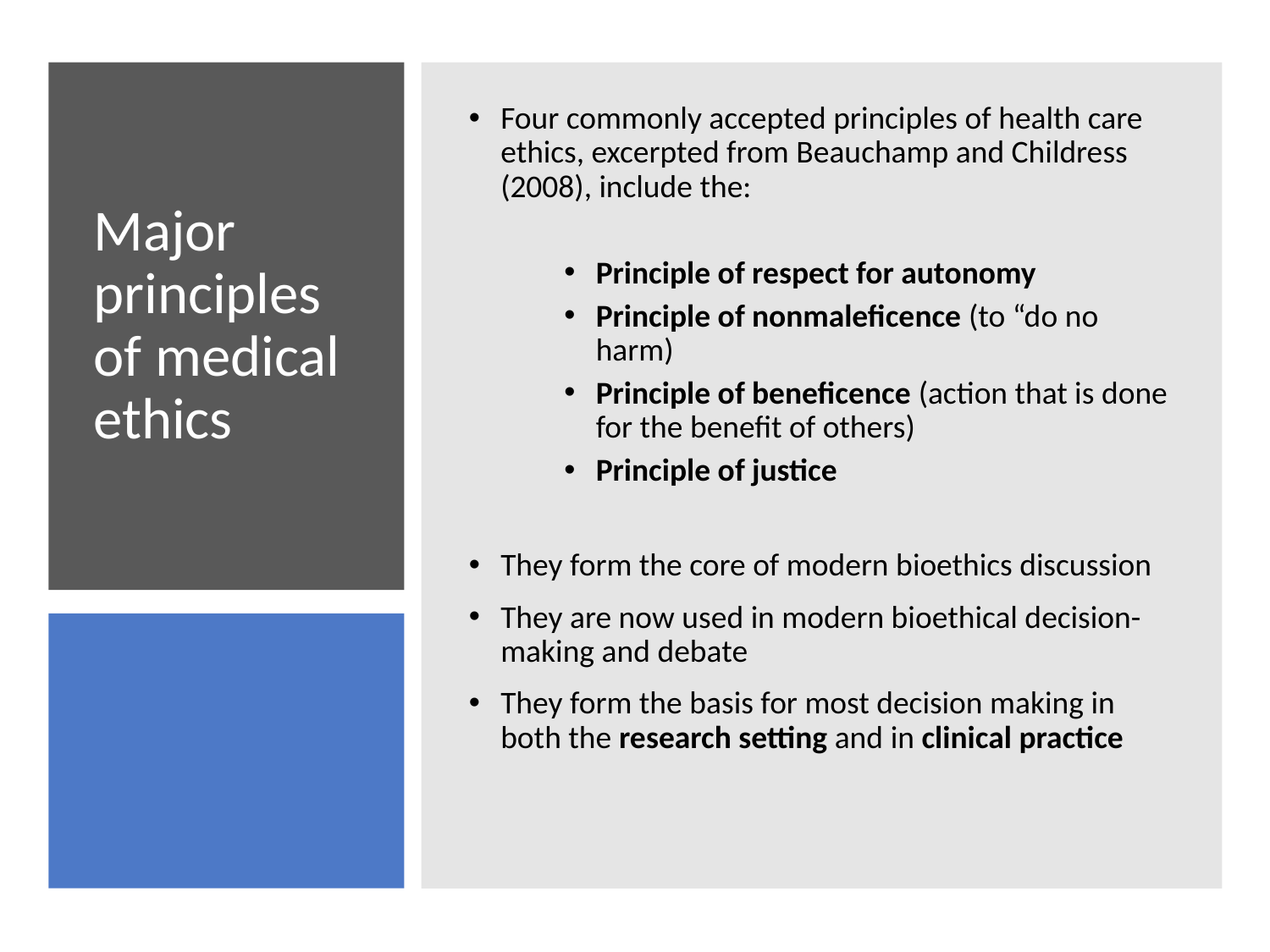

Four commonly accepted principles of health care ethics, excerpted from Beauchamp and Childress (2008), include the:

Principle of respect for autonomy
Principle of nonmaleficence (to “do no harm)
Principle of beneficence (action that is done for the benefit of others)
Principle of justice

They form the core of modern bioethics discussion
They are now used in modern bioethical decision-making and debate
They form the basis for most decision making in both the research setting and in clinical practice

Major principles of medical ethics